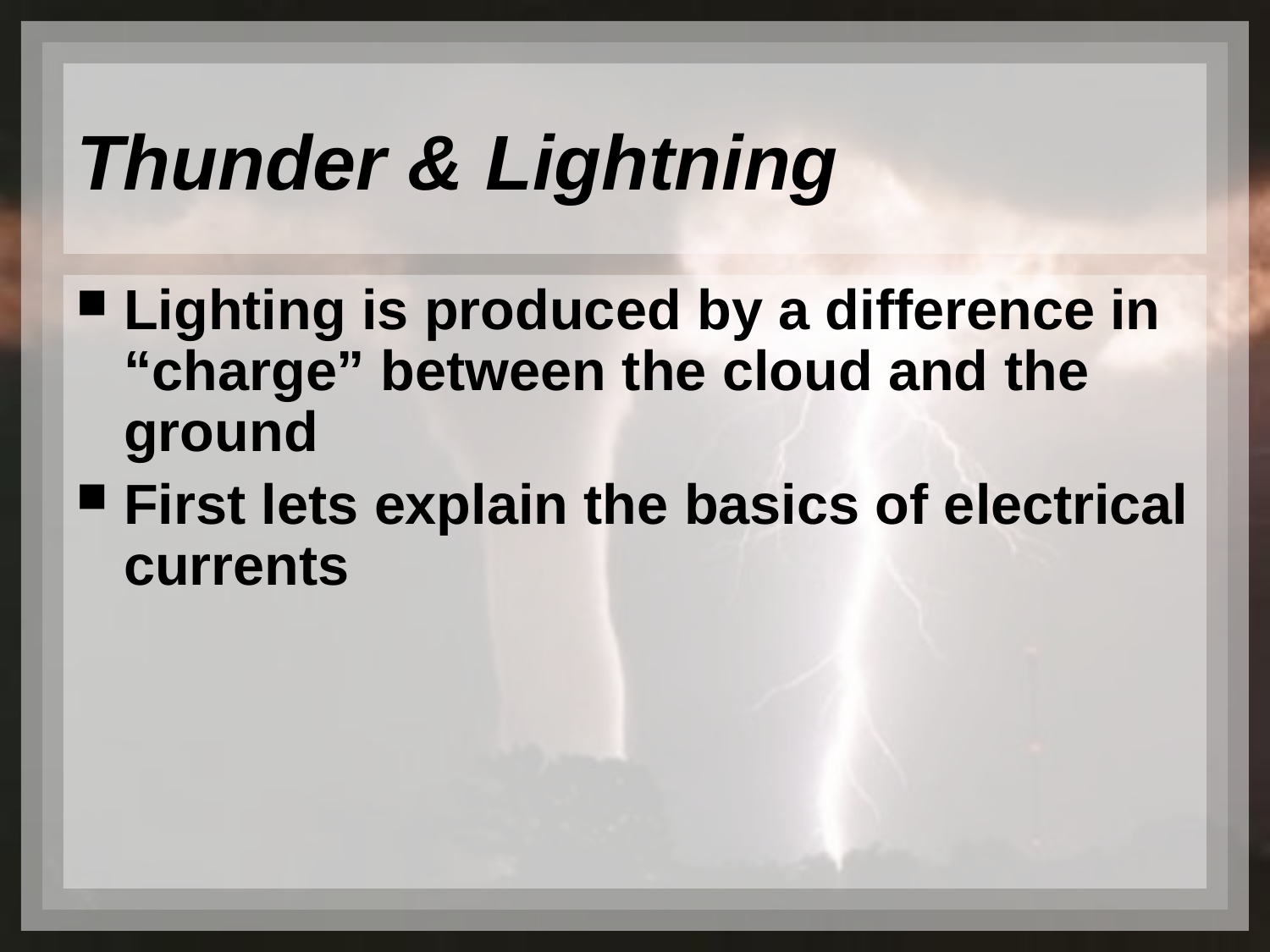

# Thunder & Lightning
Lighting is produced by a difference in “charge” between the cloud and the ground
First lets explain the basics of electrical currents